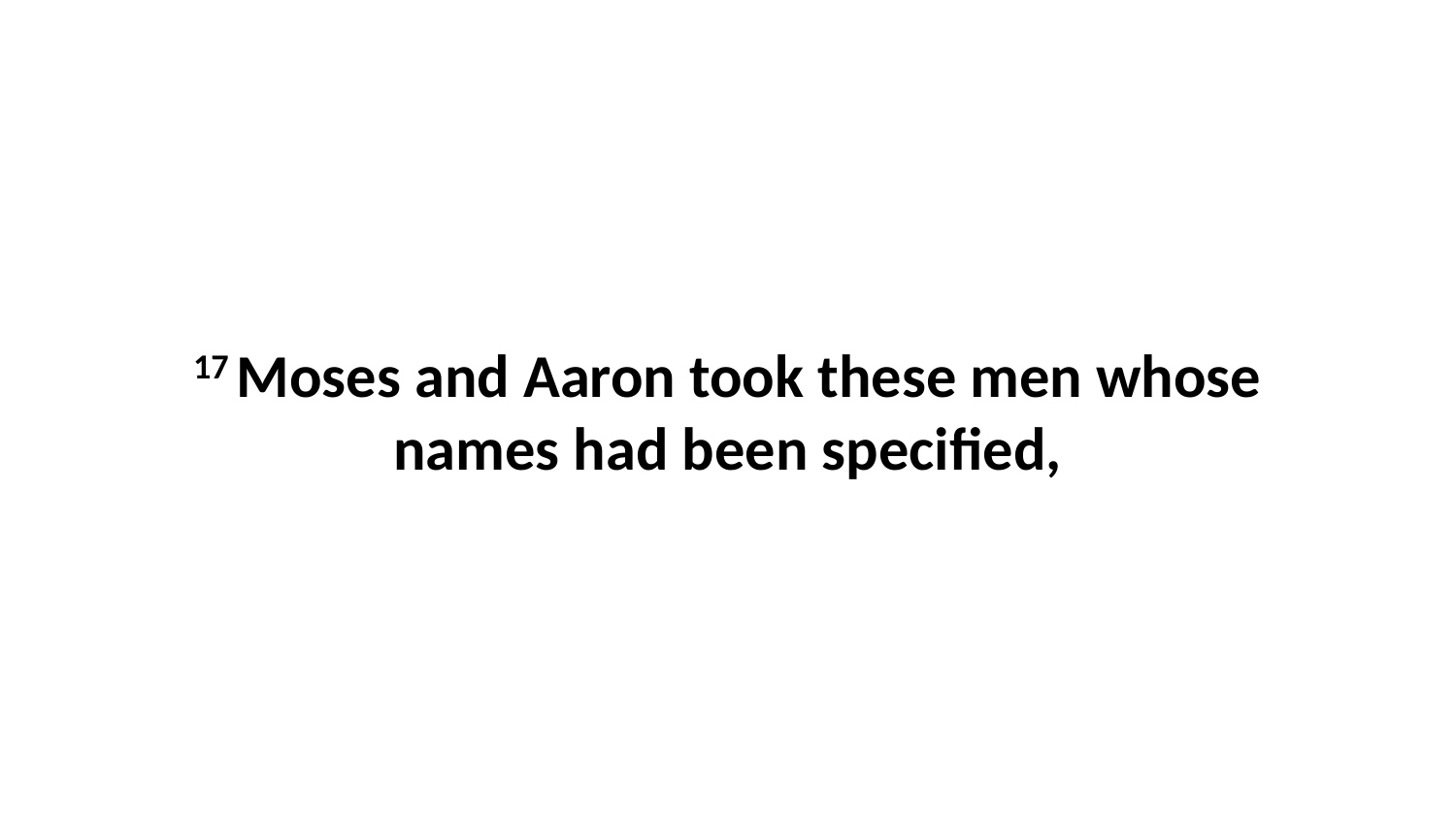

17 Moses and Aaron took these men whose names had been specified,